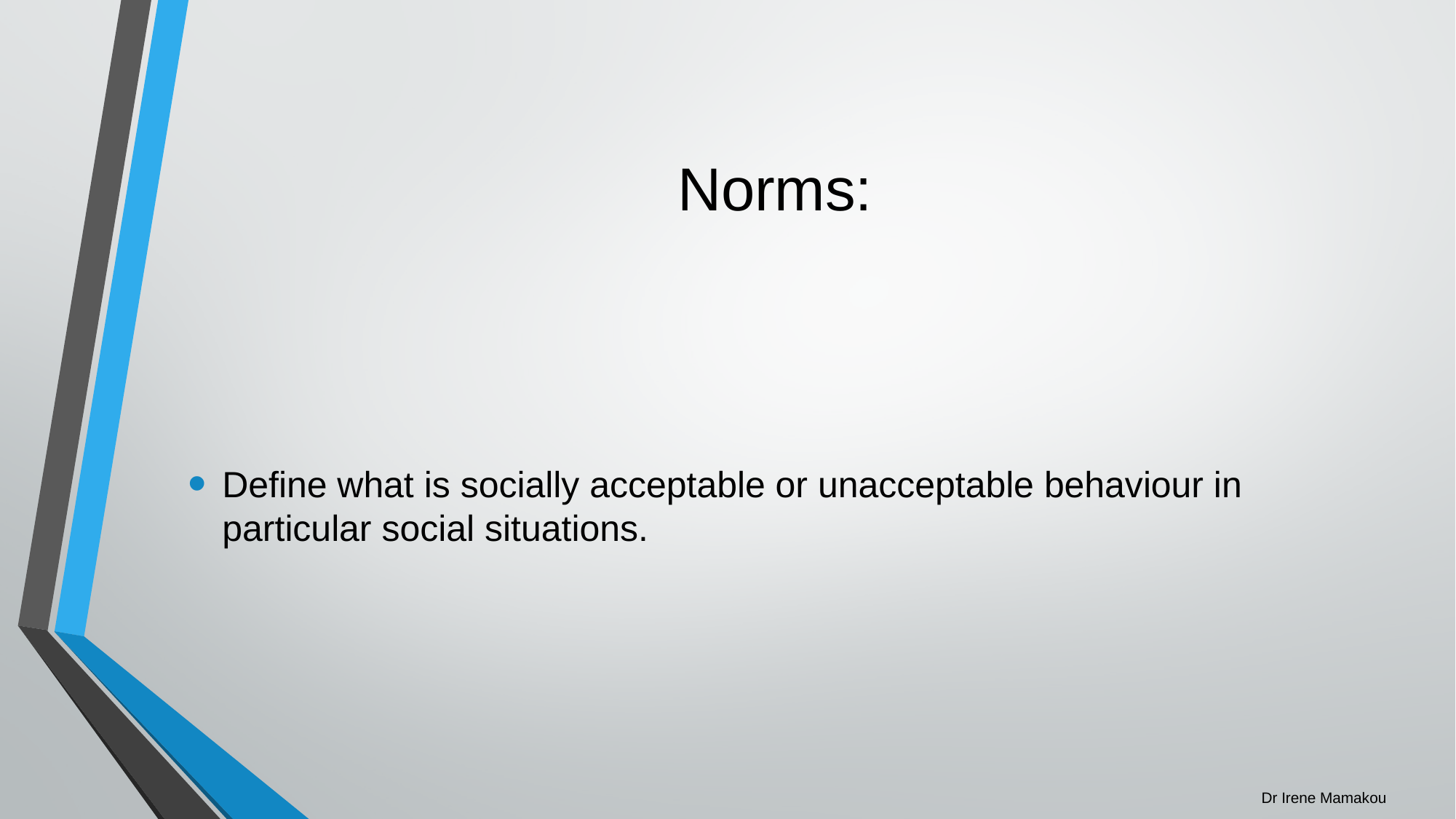

# Norms:
Define what is socially acceptable or unacceptable behaviour in particular social situations.
Dr Irene Mamakou